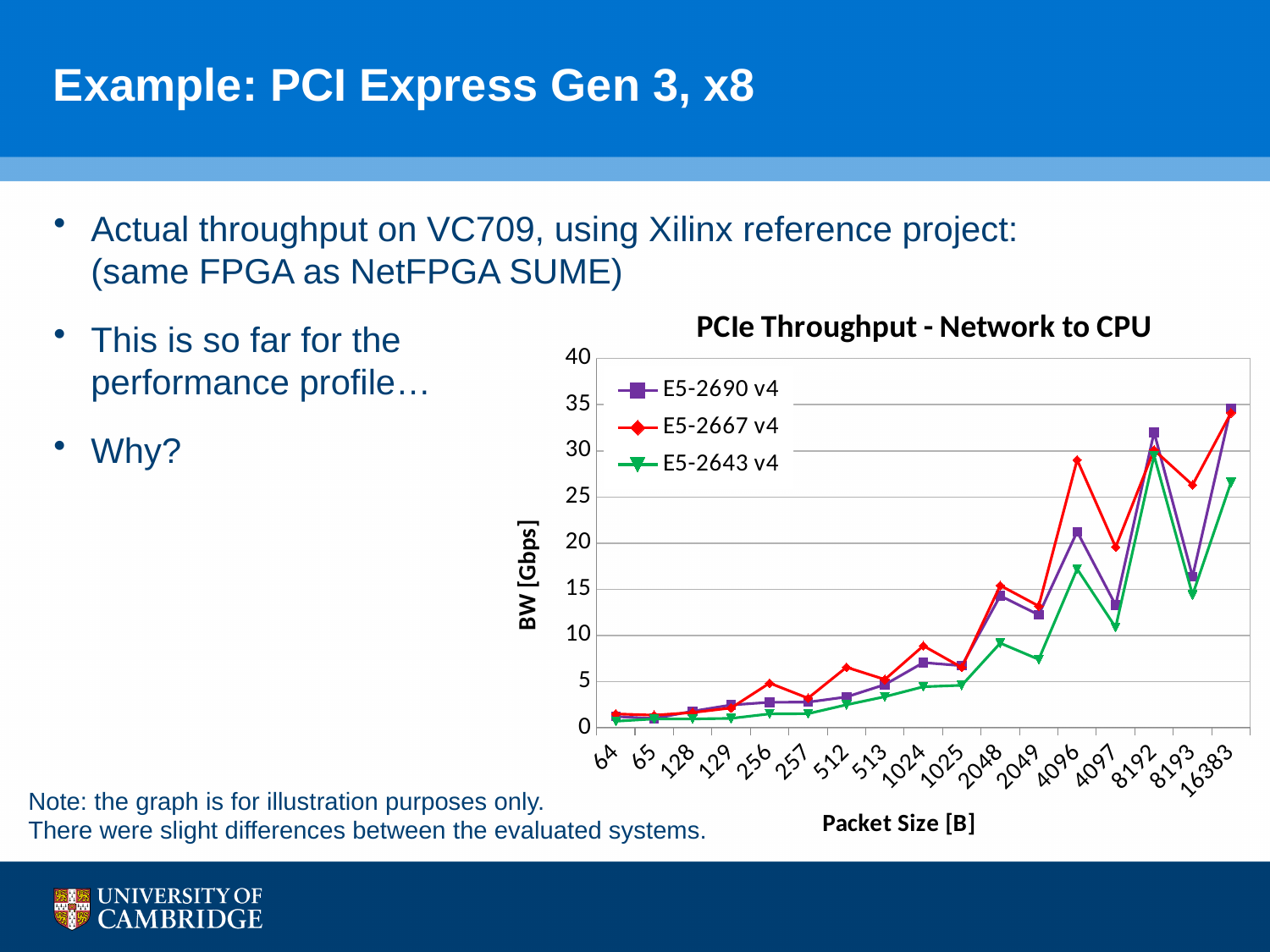

# Example: PCI Express Gen 3, x8
Actual throughput on VC709, using Xilinx reference project:
(same FPGA as NetFPGA SUME)
This is so far for the
performance profile…
Why?

### Chart: PCIe Throughput - Network to CPU

| Category |  |  |  |
|---|---|---|---|
| 64 | 1.209 | 1.491 | 0.702 |
| 65 | 0.993 | 1.356 | 0.948 |
| 128 | 1.789 | 1.643 | 0.951 |
| 129 | 2.461 | 2.138 | 1.009 |
| 256 | 2.751 | 4.832 | 1.496 |
| 257 | 2.77 | 3.195 | 1.52 |
| 512 | 3.332 | 6.55 | 2.481 |
| 513 | 4.669 | 5.224 | 3.358 |
| 1024 | 7.05 | 8.87 | 4.438 |
| 1025 | 6.715 | 6.527 | 4.595 |
| 2048 | 14.283 | 15.406 | 9.166 |
| 2049 | 12.227 | 13.182 | 7.398 |
| 4096 | 21.245 | 29.023 | 17.206 |
| 4097 | 13.286 | 19.573 | 10.87 |
| 8192 | 32.009 | 30.089 | 29.482 |
| 8193 | 16.37 | 26.304 | 14.396 |
| 16383 | 34.629 | 34.109 | 26.571 |
Note: the graph is for illustration purposes only.
There were slight differences between the evaluated systems.